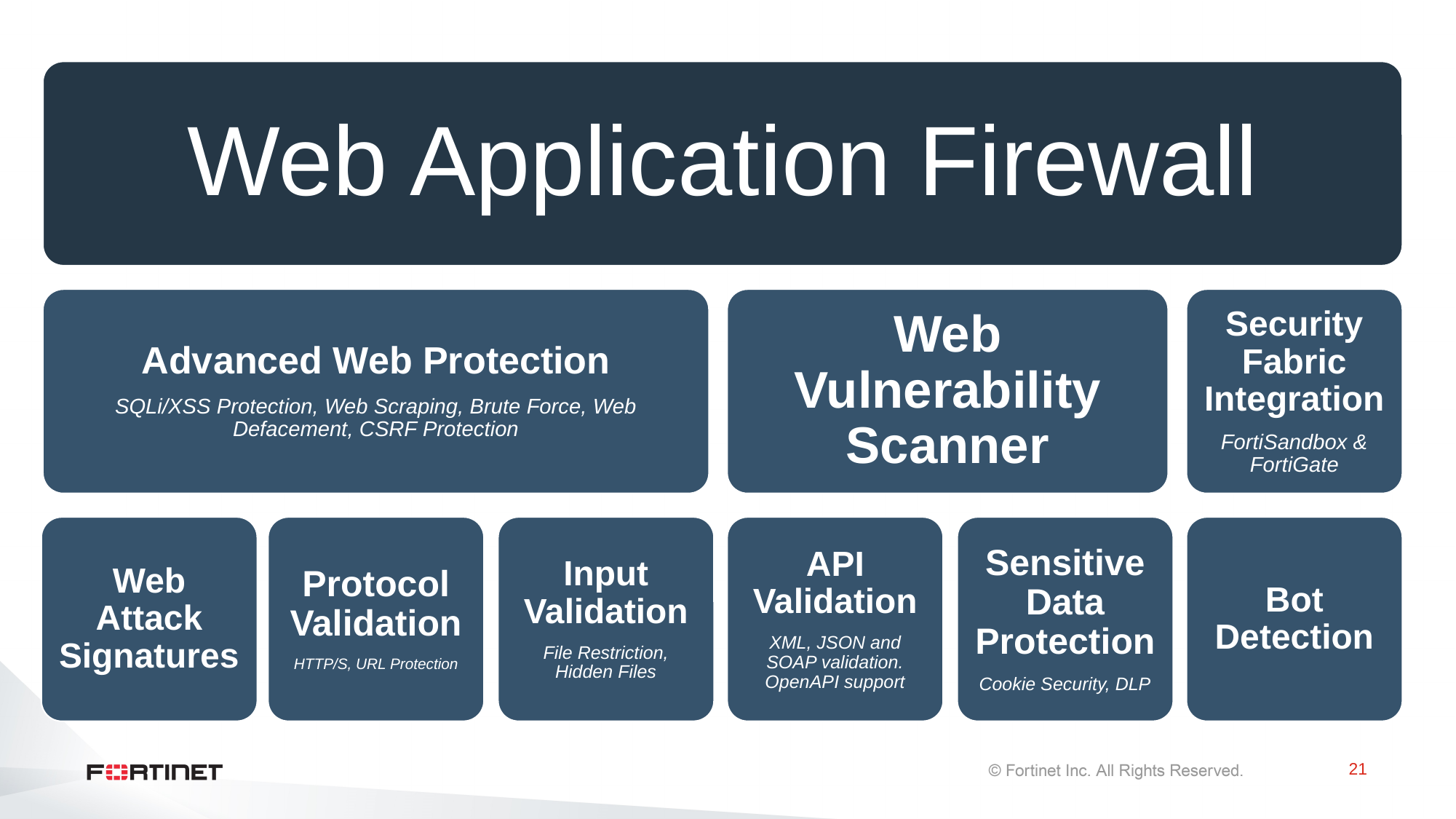

Web Application Firewall

Advanced Web Protection
SQLi/XSS Protection, Web Scraping, Brute Force, Web Defacement, CSRF Protection

Web Vulnerability Scanner

Security Fabric Integration
FortiSandbox & FortiGate

Web Attack Signatures

Protocol Validation
HTTP/S, URL Protection

Input Validation
File Restriction, Hidden Files

API Validation
XML, JSON and SOAP validation. OpenAPI support

Sensitive Data Protection
Cookie Security, DLP

Bot Detection